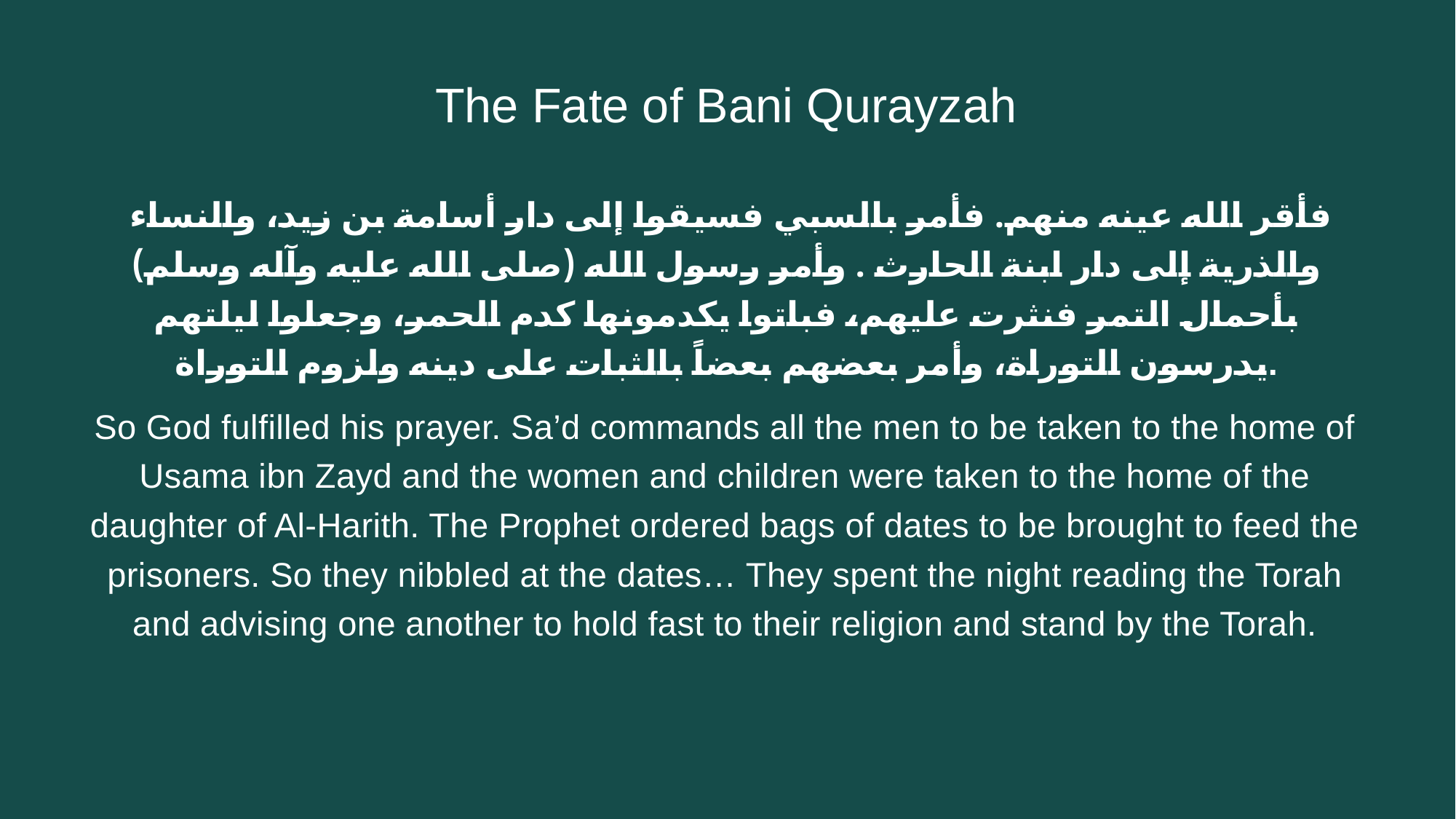

# The Fate of Bani Qurayzah
 فأقر الله عينه منهم. فأمر بالسبي فسيقوا إلى دار أسامة بن زيد، والنساء والذرية إلى دار ابنة الحارث . وأمر رسول الله (صلى الله عليه وآله وسلم) بأحمال التمر فنثرت عليهم، فباتوا يكدمونها كدم الحمر، وجعلوا ليلتهم يدرسون التوراة، وأمر بعضهم بعضاً بالثبات على دينه ولزوم التوراة.
So God fulfilled his prayer. Sa’d commands all the men to be taken to the home of Usama ibn Zayd and the women and children were taken to the home of the daughter of Al-Harith. The Prophet ordered bags of dates to be brought to feed the prisoners. So they nibbled at the dates… They spent the night reading the Torah and advising one another to hold fast to their religion and stand by the Torah.